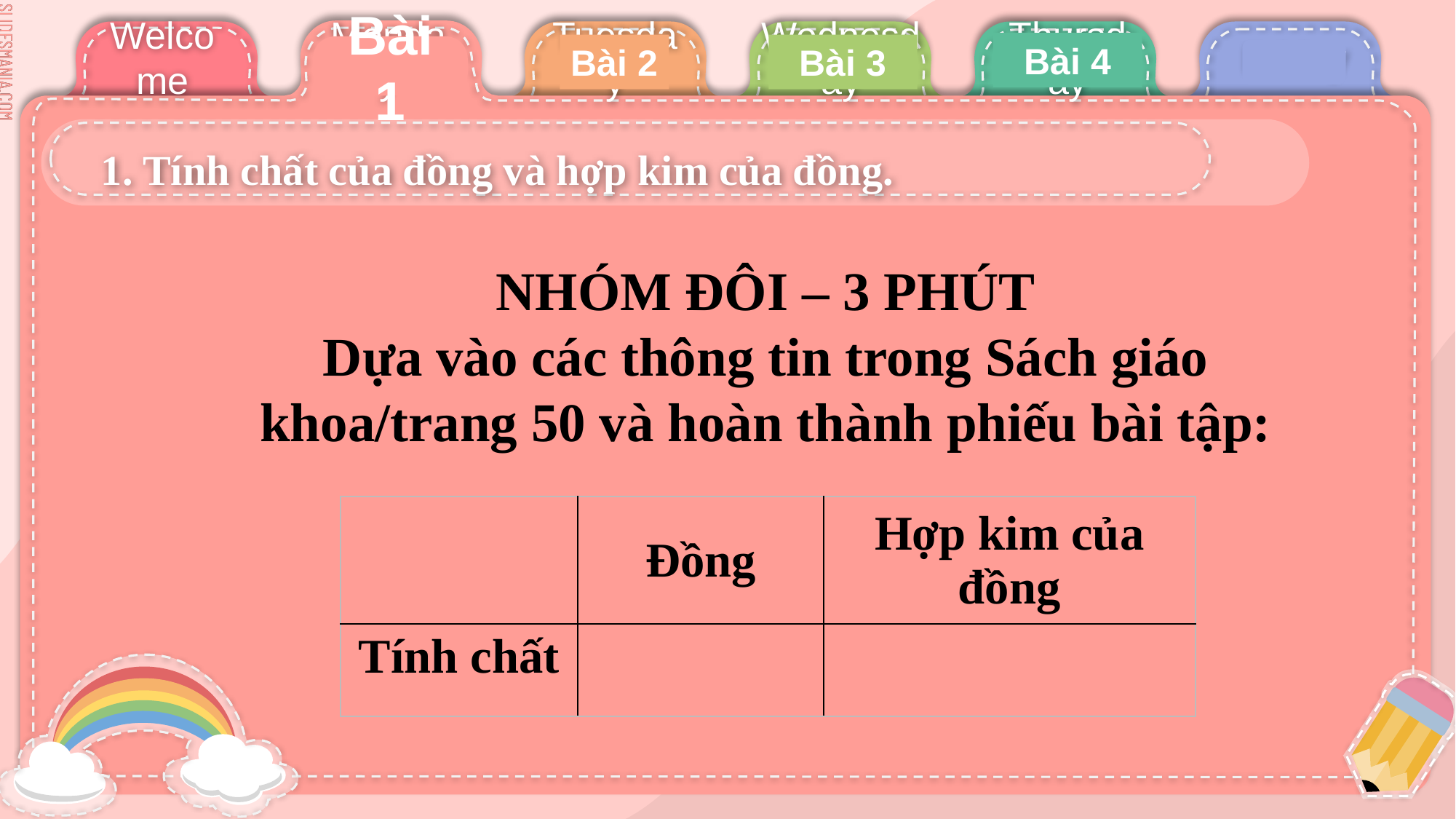

Bài 4
Bài 3
Bài 2
Bài 1

# 1. Tính chất của đồng và hợp kim của đồng.

NHÓM ĐÔI – 3 PHÚT
Dựa vào các thông tin trong Sách giáo khoa/trang 50 và hoàn thành phiếu bài tập:
|  | Đồng | Hợp kim của đồng |
| --- | --- | --- |
| Tính chất |  |  |